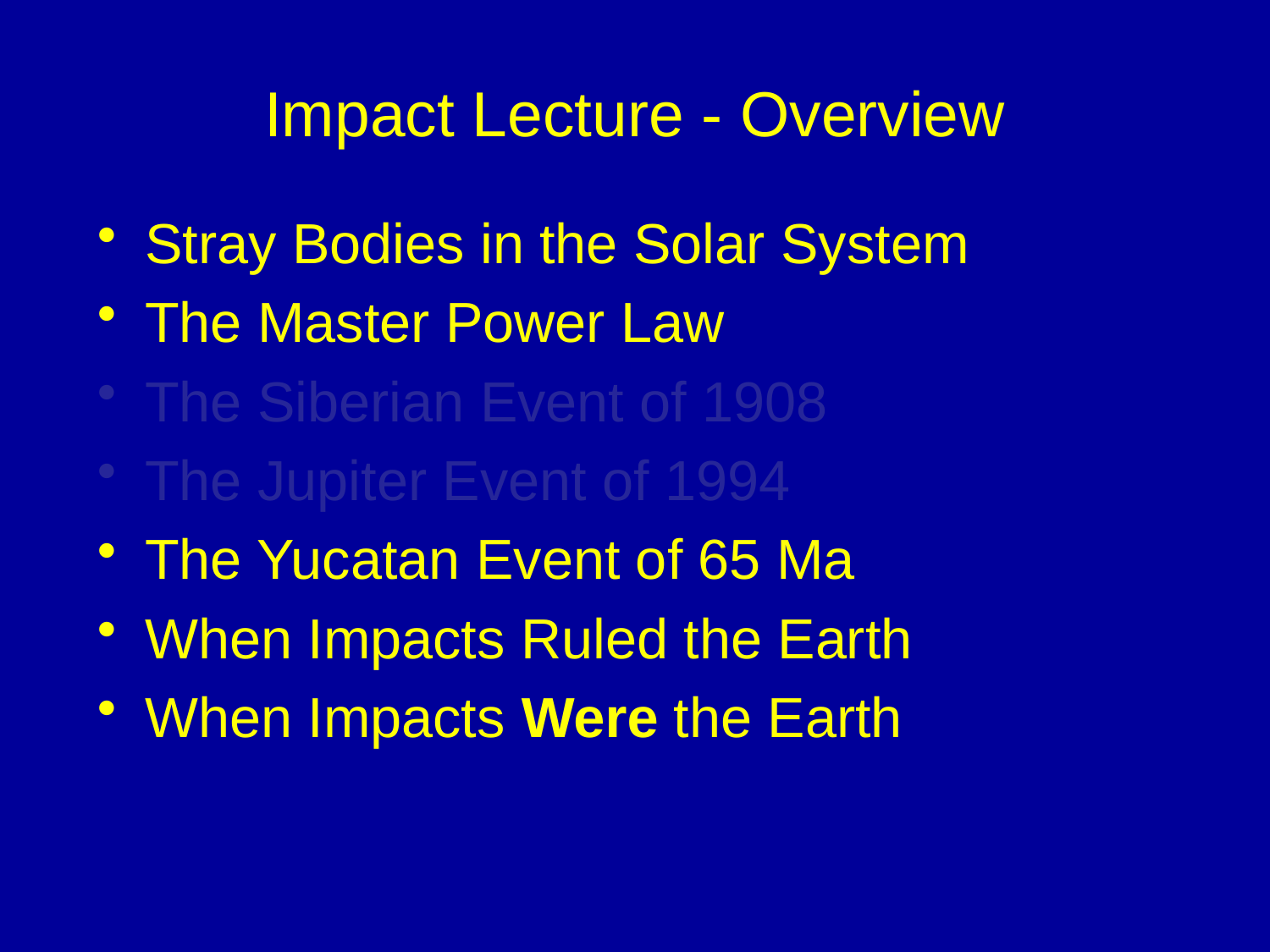

# Impact Lecture - Overview
Stray Bodies in the Solar System
The Master Power Law
The Siberian Event of 1908
The Jupiter Event of 1994
The Yucatan Event of 65 Ma
When Impacts Ruled the Earth
When Impacts Were the Earth